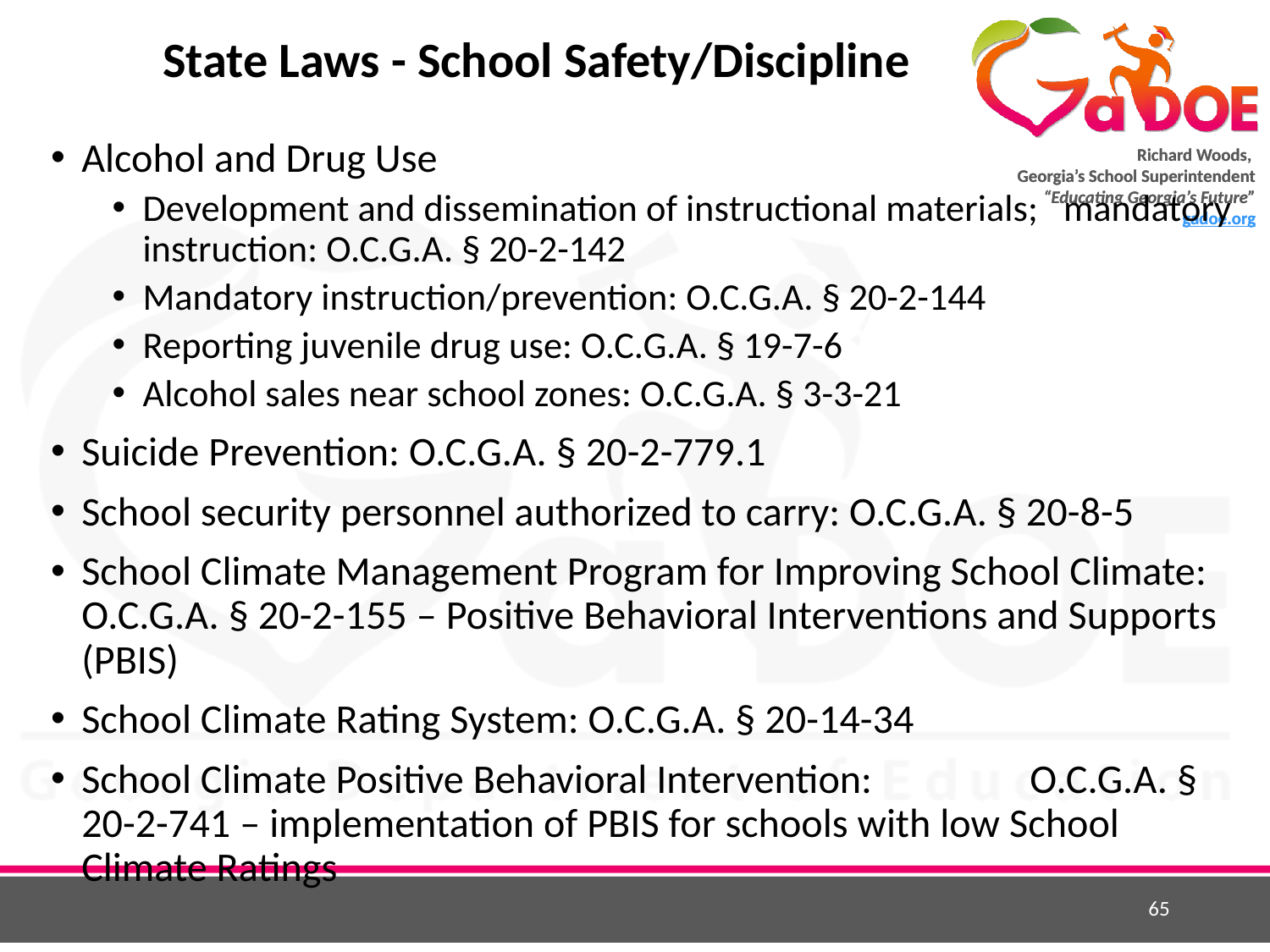

# State Laws - School Safety/Discipline
Alcohol and Drug Use
Development and dissemination of instructional materials;   mandatory instruction: O.C.G.A. § 20-2-142
Mandatory instruction/prevention: O.C.G.A. § 20-2-144
Reporting juvenile drug use: O.C.G.A. § 19-7-6
Alcohol sales near school zones: O.C.G.A. § 3-3-21
Suicide Prevention: O.C.G.A. § 20-2-779.1
School security personnel authorized to carry: O.C.G.A. § 20-8-5
School Climate Management Program for Improving School Climate: O.C.G.A. § 20-2-155 – Positive Behavioral Interventions and Supports (PBIS)
School Climate Rating System: O.C.G.A. § 20-14-34
School Climate Positive Behavioral Intervention:                 O.C.G.A. § 20-2-741 – implementation of PBIS for schools with low School Climate Ratings

65